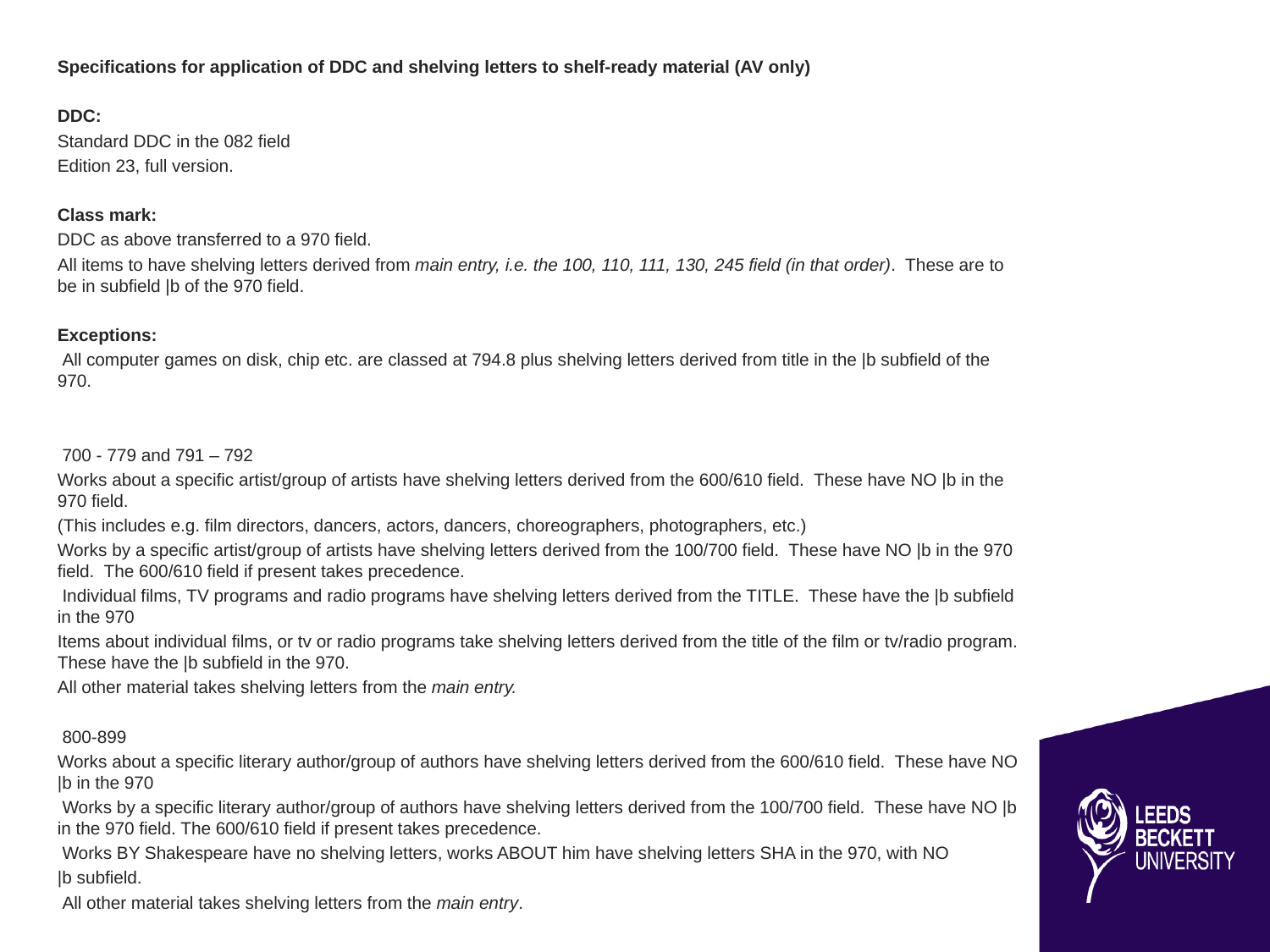

Specifications for application of DDC and shelving letters to shelf-ready material (AV only)

DDC:
Standard DDC in the 082 field
Edition 23, full version.

Class mark:
DDC as above transferred to a 970 field.
All items to have shelving letters derived from main entry, i.e. the 100, 110, 111, 130, 245 field (in that order).  These are to be in subfield |b of the 970 field.

Exceptions:
 All computer games on disk, chip etc. are classed at 794.8 plus shelving letters derived from title in the |b subfield of the 970.

 700 - 779 and 791 – 792
Works about a specific artist/group of artists have shelving letters derived from the 600/610 field.  These have NO |b in the 970 field.
(This includes e.g. film directors, dancers, actors, dancers, choreographers, photographers, etc.)
Works by a specific artist/group of artists have shelving letters derived from the 100/700 field.  These have NO |b in the 970 field.  The 600/610 field if present takes precedence.
 Individual films, TV programs and radio programs have shelving letters derived from the TITLE.  These have the |b subfield in the 970
Items about individual films, or tv or radio programs take shelving letters derived from the title of the film or tv/radio program. These have the |b subfield in the 970.
All other material takes shelving letters from the main entry.

 800-899
Works about a specific literary author/group of authors have shelving letters derived from the 600/610 field.  These have NO |b in the 970
 Works by a specific literary author/group of authors have shelving letters derived from the 100/700 field.  These have NO |b in the 970 field. The 600/610 field if present takes precedence.
 Works BY Shakespeare have no shelving letters, works ABOUT him have shelving letters SHA in the 970, with NO
|b subfield.
 All other material takes shelving letters from the main entry.